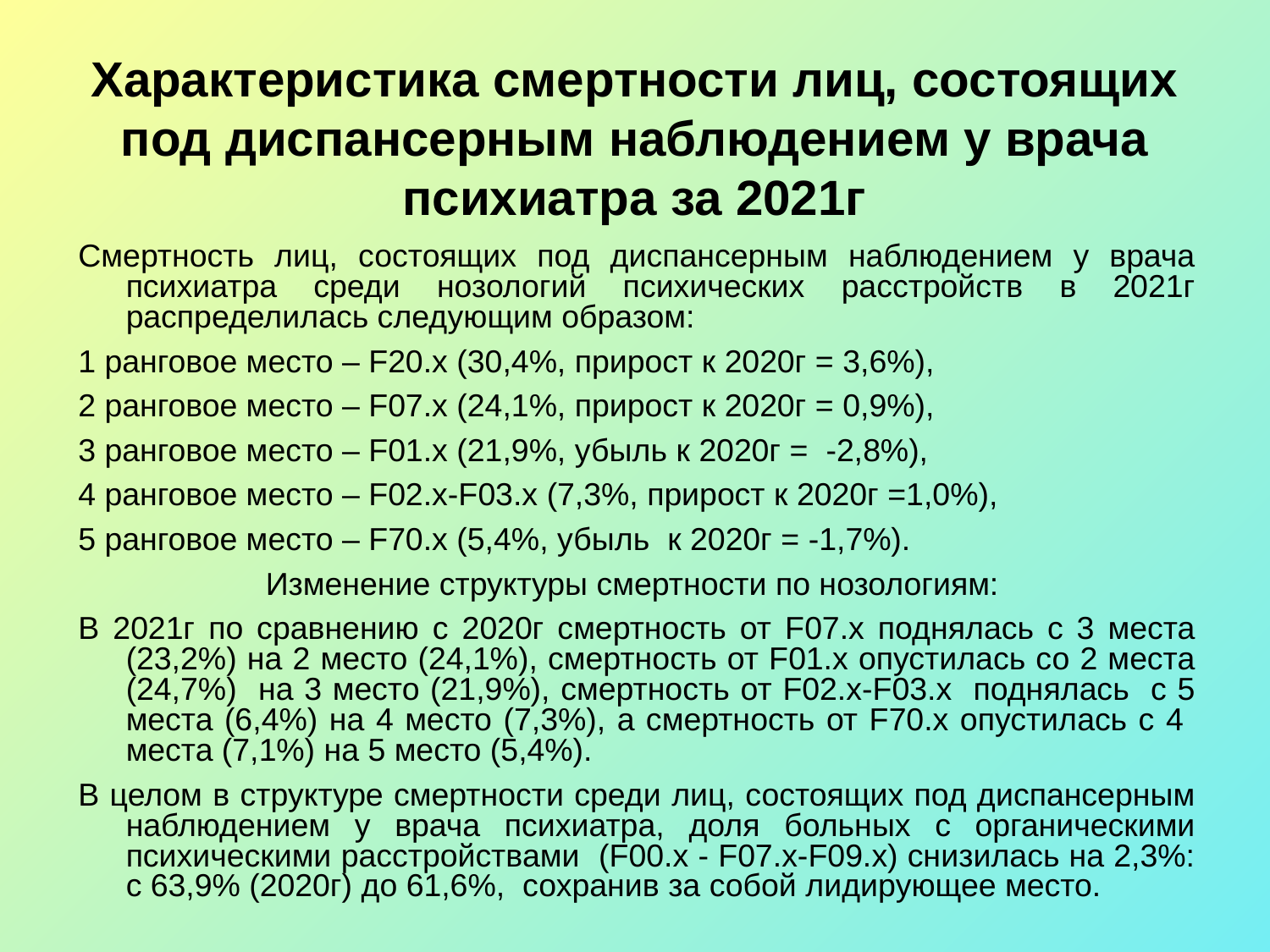

# Характеристика смертности лиц, состоящих под диспансерным наблюдением у врача психиатра за 2021г
Смертность лиц, состоящих под диспансерным наблюдением у врача психиатра среди нозологий психических расстройств в 2021г распределилась следующим образом:
1 ранговое место – F20.х (30,4%, прирост к 2020г = 3,6%),
2 ранговое место – F07.х (24,1%, прирост к 2020г = 0,9%),
3 ранговое место – F01.х (21,9%, убыль к 2020г =  -2,8%),
4 ранговое место – F02.х-F03.х (7,3%, прирост к 2020г =1,0%),
5 ранговое место – F70.х (5,4%, убыль  к 2020г = -1,7%).
Изменение структуры смертности по нозологиям:
В 2021г по сравнению с 2020г смертность от F07.х поднялась с 3 места (23,2%) на 2 место (24,1%), смертность от F01.х опустилась со 2 места (24,7%)  на 3 место (21,9%), смертность от F02.х-F03.х  поднялась  с 5 места (6,4%) на 4 место (7,3%), а смертность от F70.х опустилась с 4  места (7,1%) на 5 место (5,4%).
В целом в структуре смертности среди лиц, состоящих под диспансерным наблюдением у врача психиатра, доля больных с органическими психическими расстройствами  (F00.х - F07.х-F09.х) снизилась на 2,3%: с 63,9% (2020г) до 61,6%,  сохранив за собой лидирующее место.